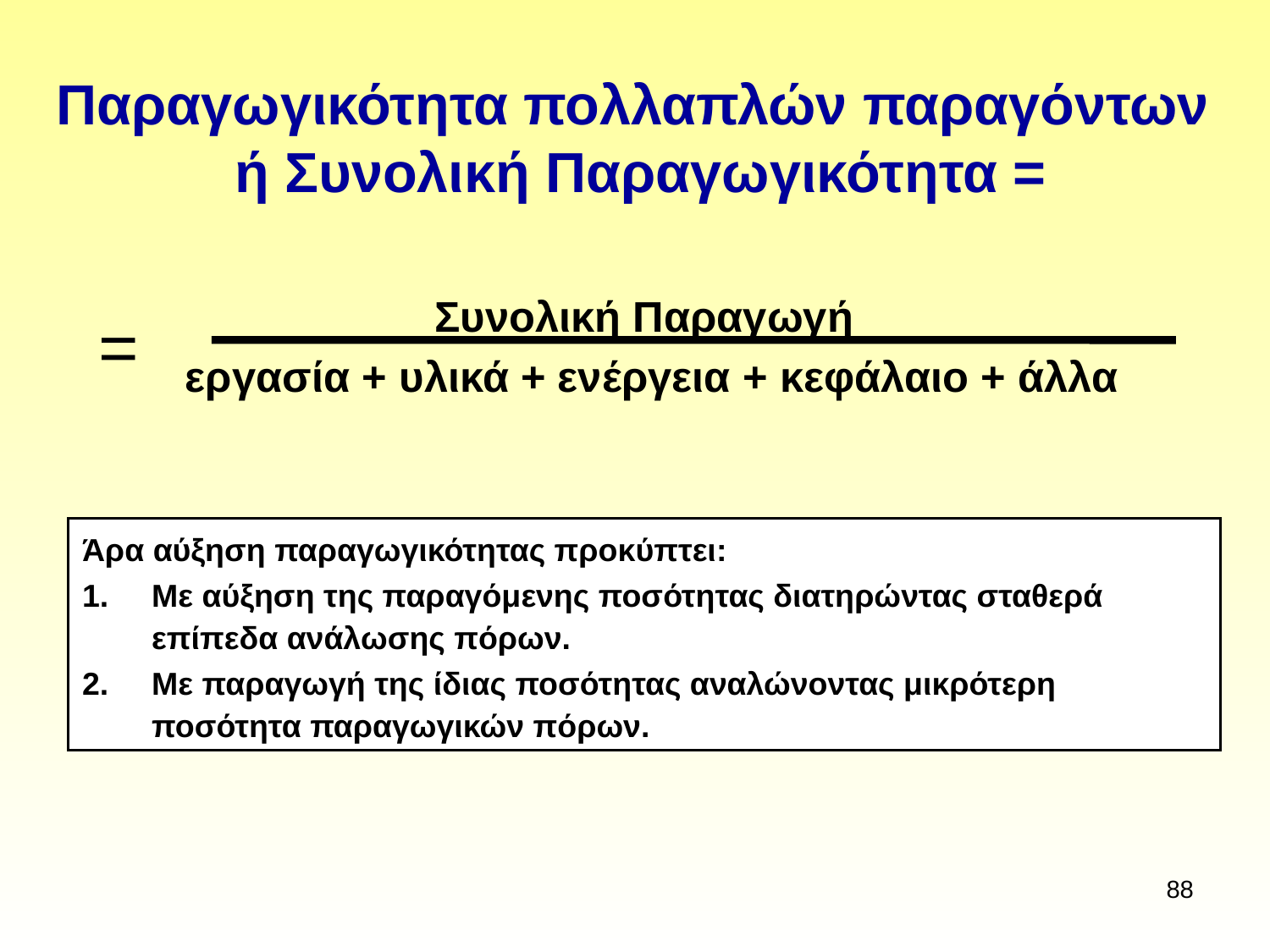

# Παραγωγικότητα πολλαπλών παραγόντων  ή Συνολική Παραγωγικότητα =
                           Συνολική Παραγωγή
      εργασία + υλικά + ενέργεια + κεφάλαιο + άλλα
=

Άρα αύξηση παραγωγικότητας προκύπτει:
Με αύξηση της παραγόμενης ποσότητας διατηρώντας σταθερά επίπεδα ανάλωσης πόρων.
Με παραγωγή της ίδιας ποσότητας αναλώνοντας μικρότερη ποσότητα παραγωγικών πόρων.
88